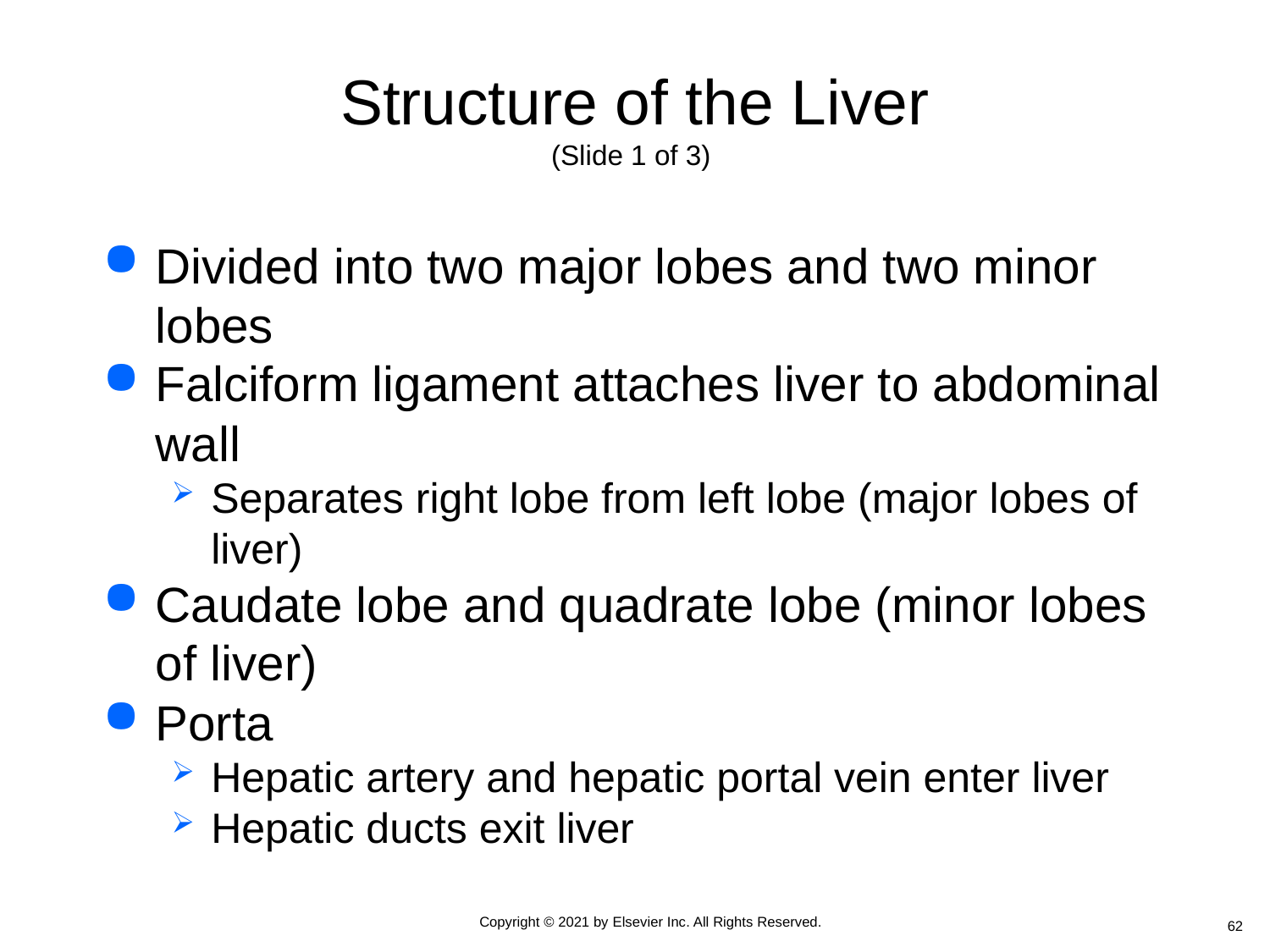

# Structure of the Liver (Slide 1 of 3)
Divided into two major lobes and two minor lobes
Falciform ligament attaches liver to abdominal wall
Separates right lobe from left lobe (major lobes of liver)
Caudate lobe and quadrate lobe (minor lobes of liver)
Porta
Hepatic artery and hepatic portal vein enter liver
Hepatic ducts exit liver
62